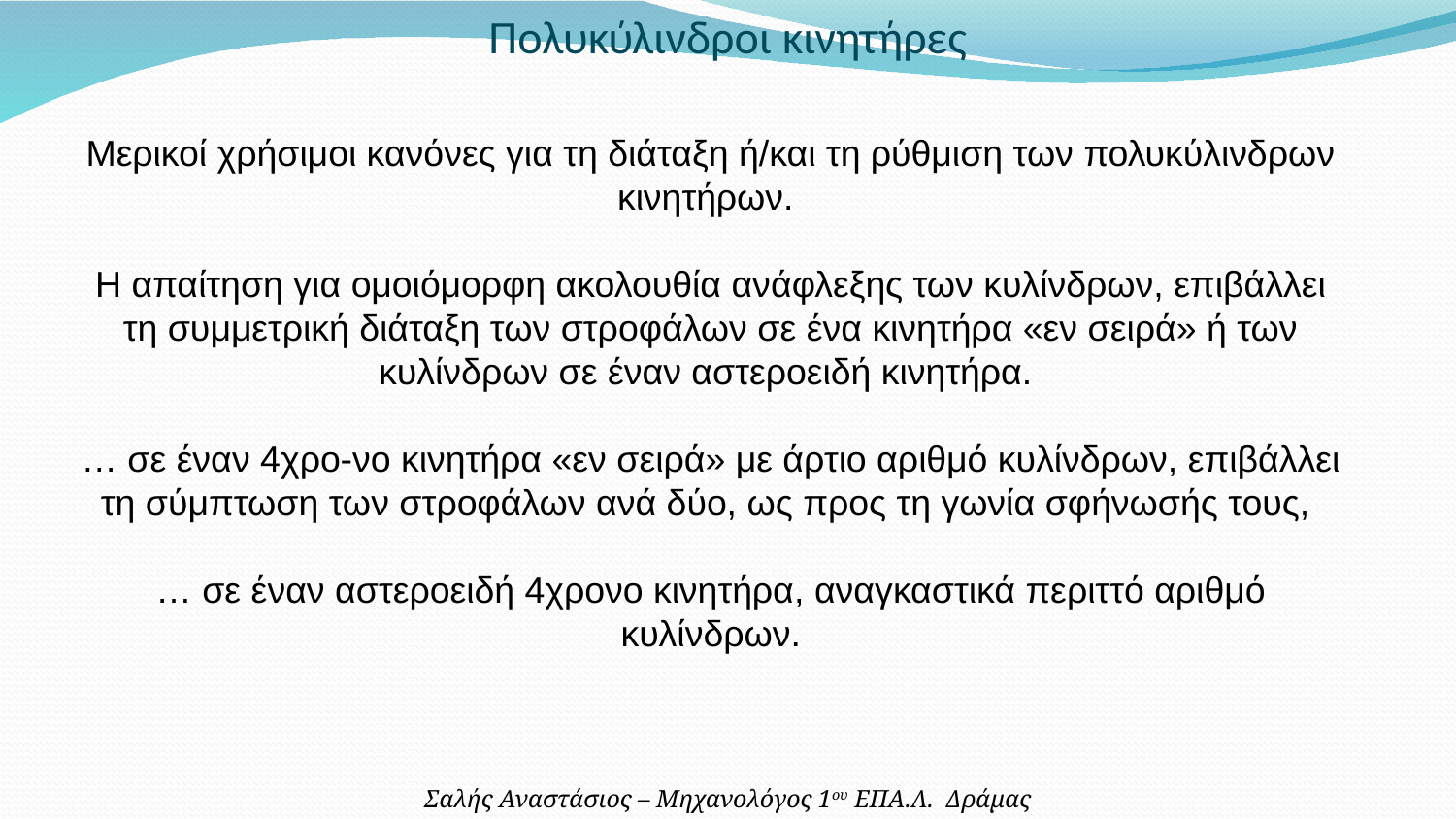

Πολυκύλινδροι κινητήρες
Μερικοί χρήσιμοι κανόνες για τη διάταξη ή/και τη ρύθμιση των πολυκύλινδρων κινητήρων.

Η απαίτηση για ομοιόμορφη ακολουθία ανάφλεξης των κυλίνδρων, επιβάλλει τη συμμετρική διάταξη των στροφάλων σε ένα κινητήρα «εν σειρά» ή των κυλίνδρων σε έναν αστεροειδή κινητήρα.

… σε έναν 4χρο-νο κινητήρα «εν σειρά» με άρτιο αριθμό κυλίνδρων, επιβάλλει τη σύμπτωση των στροφάλων ανά δύο, ως προς τη γωνία σφήνωσής τους,

… σε έναν αστεροειδή 4χρονο κινητήρα, αναγκαστικά περιττό αριθμό κυλίνδρων.